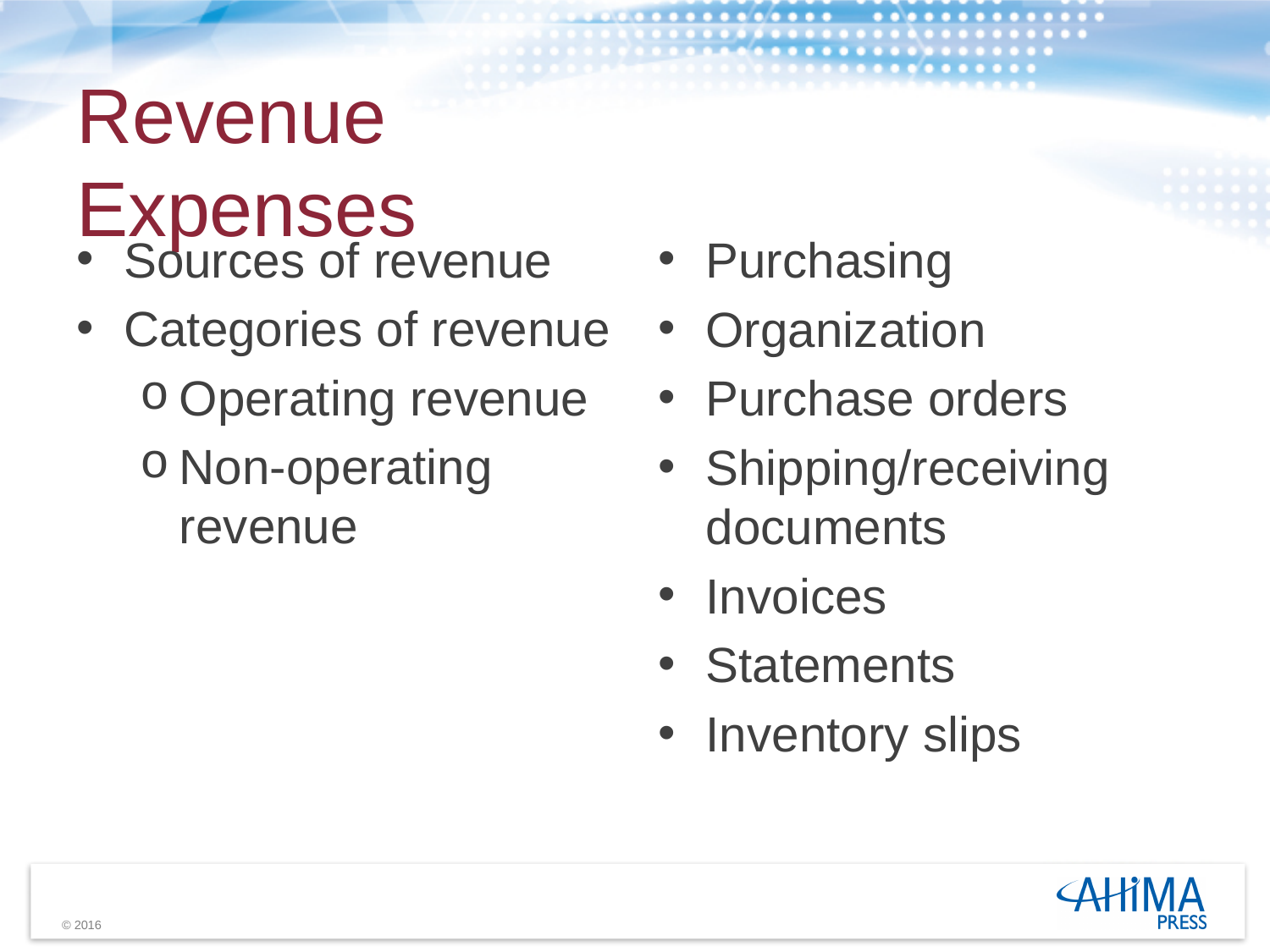

# Revenue					Expenses
Sources of revenue
Categories of revenue
Operating revenue
Non-operating revenue
Purchasing
Organization
Purchase orders
Shipping/receiving documents
Invoices
Statements
Inventory slips